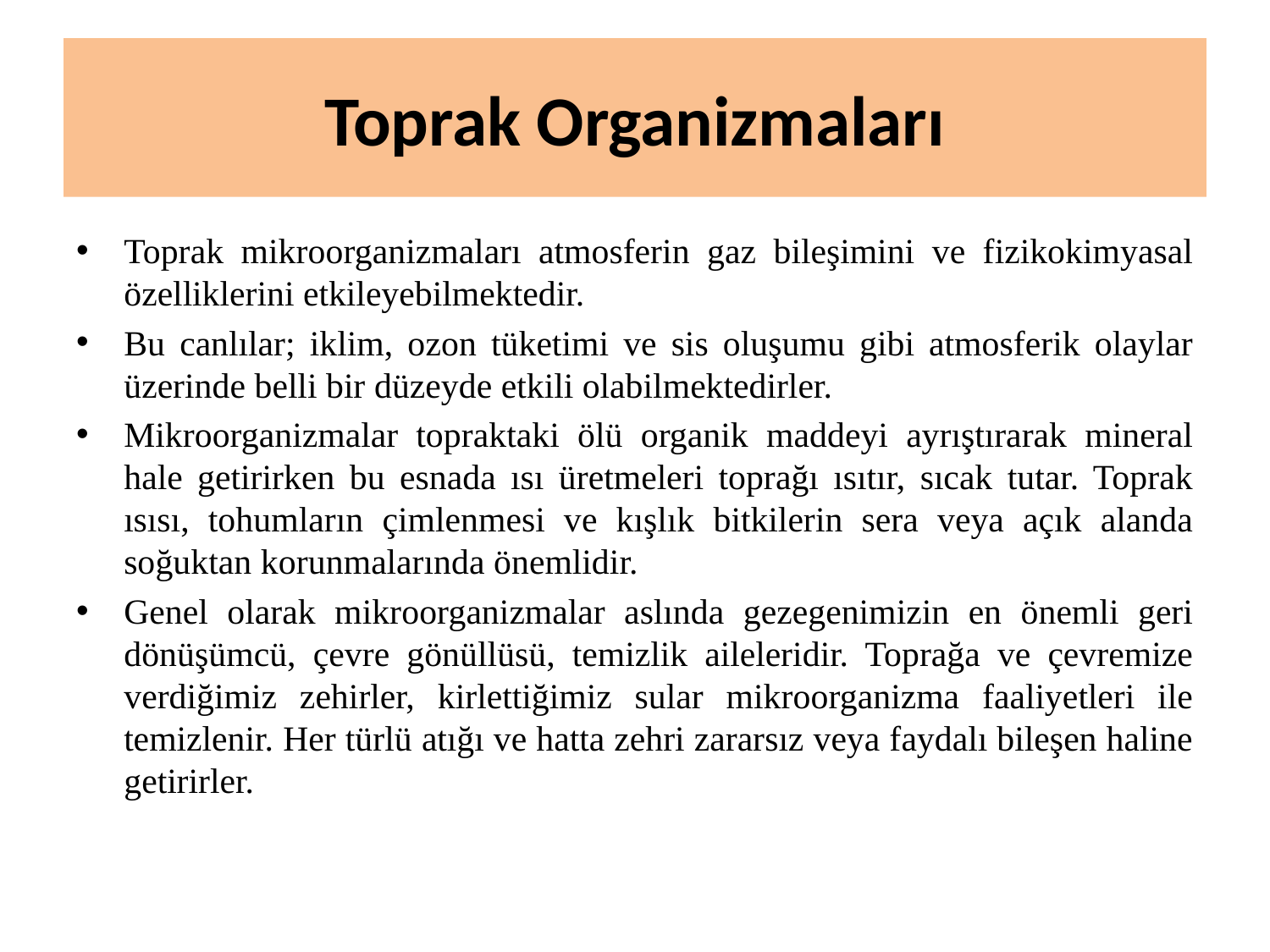

# Toprak Organizmaları
Toprak mikroorganizmaları atmosferin gaz bileşimini ve fizikokimyasal özelliklerini etkileyebilmektedir.
Bu canlılar; iklim, ozon tüketimi ve sis oluşumu gibi atmosferik olaylar üzerinde belli bir düzeyde etkili olabilmektedirler.
Mikroorganizmalar topraktaki ölü organik maddeyi ayrıştırarak mineral hale getirirken bu esnada ısı üretmeleri toprağı ısıtır, sıcak tutar. Toprak ısısı, tohumların çimlenmesi ve kışlık bitkilerin sera veya açık alanda soğuktan korunmalarında önemlidir.
Genel olarak mikroorganizmalar aslında gezegenimizin en önemli geri dönüşümcü, çevre gönüllüsü, temizlik aileleridir. Toprağa ve çevremize verdiğimiz zehirler, kirlettiğimiz sular mikroorganizma faaliyetleri ile temizlenir. Her türlü atığı ve hatta zehri zararsız veya faydalı bileşen haline getirirler.